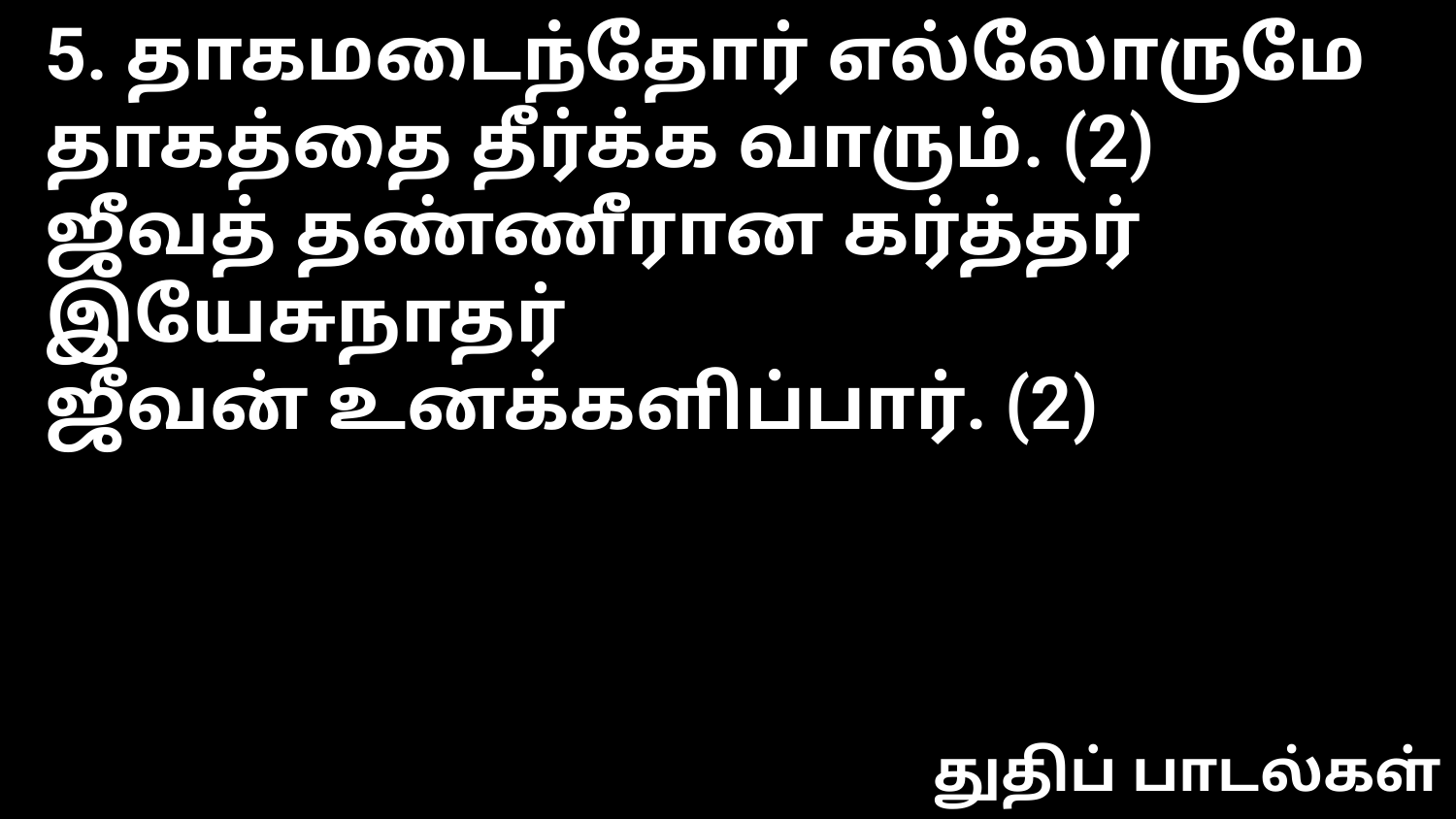

5. தாகமடைந்தோர் எல்லோருமே
தாகத்தை தீர்க்க வாரும். (2)
ஜீவத் தண்ணீரான கர்த்தர் இயேசுநாதர்
ஜீவன் உனக்களிப்பார். (2)

துதிப் பாடல்கள்